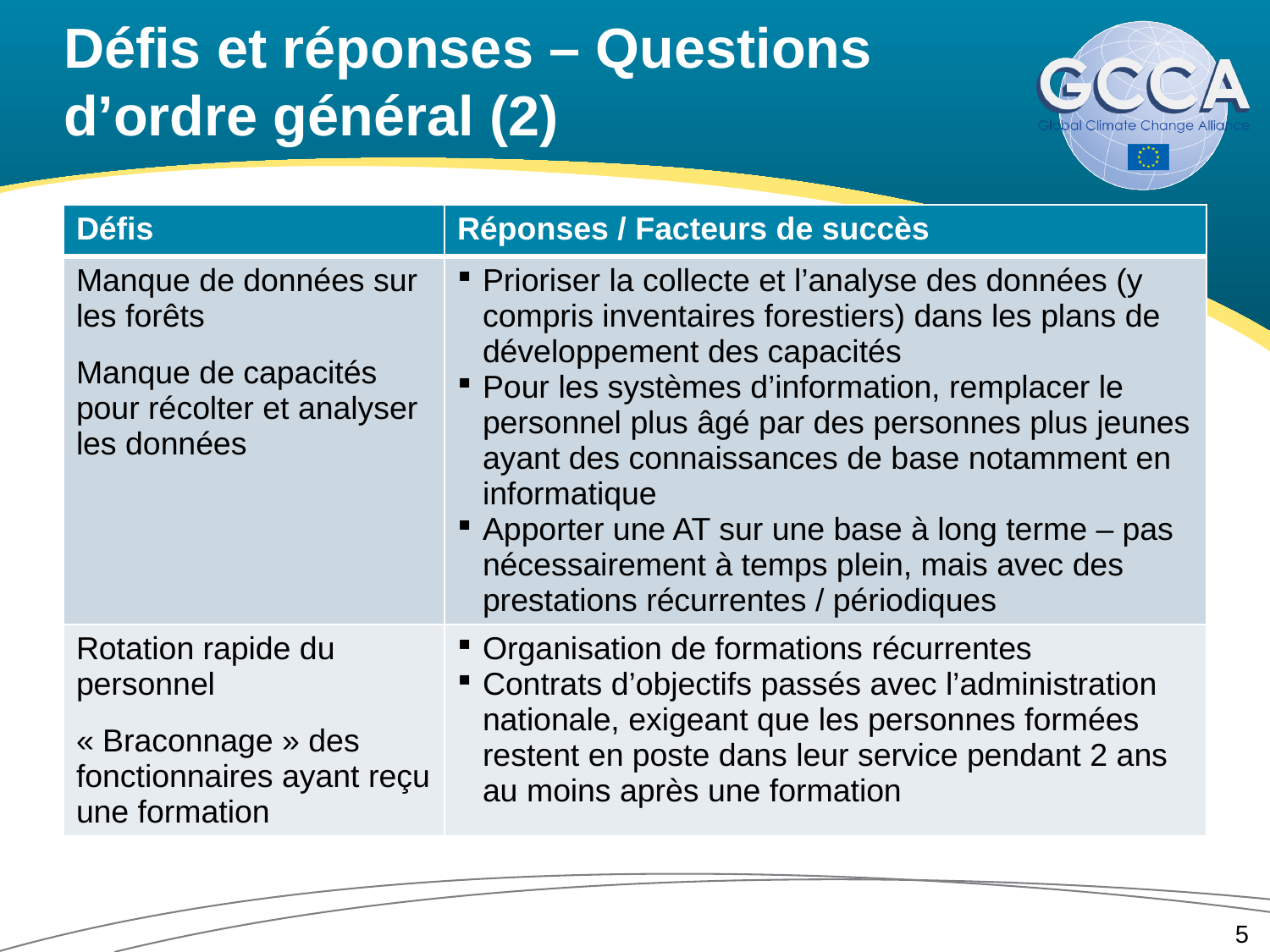

# Défis et réponses – Questions d’ordre général (2)
| Défis | Réponses / Facteurs de succès |
| --- | --- |
| Manque de données sur les forêts Manque de capacités pour récolter et analyser les données | Prioriser la collecte et l’analyse des données (y compris inventaires forestiers) dans les plans de développement des capacités Pour les systèmes d’information, remplacer le personnel plus âgé par des personnes plus jeunes ayant des connaissances de base notamment en informatique Apporter une AT sur une base à long terme – pas nécessairement à temps plein, mais avec des prestations récurrentes / périodiques |
| Rotation rapide du personnel « Braconnage » des fonctionnaires ayant reçu une formation | Organisation de formations récurrentes Contrats d’objectifs passés avec l’administration nationale, exigeant que les personnes formées restent en poste dans leur service pendant 2 ans au moins après une formation |
5